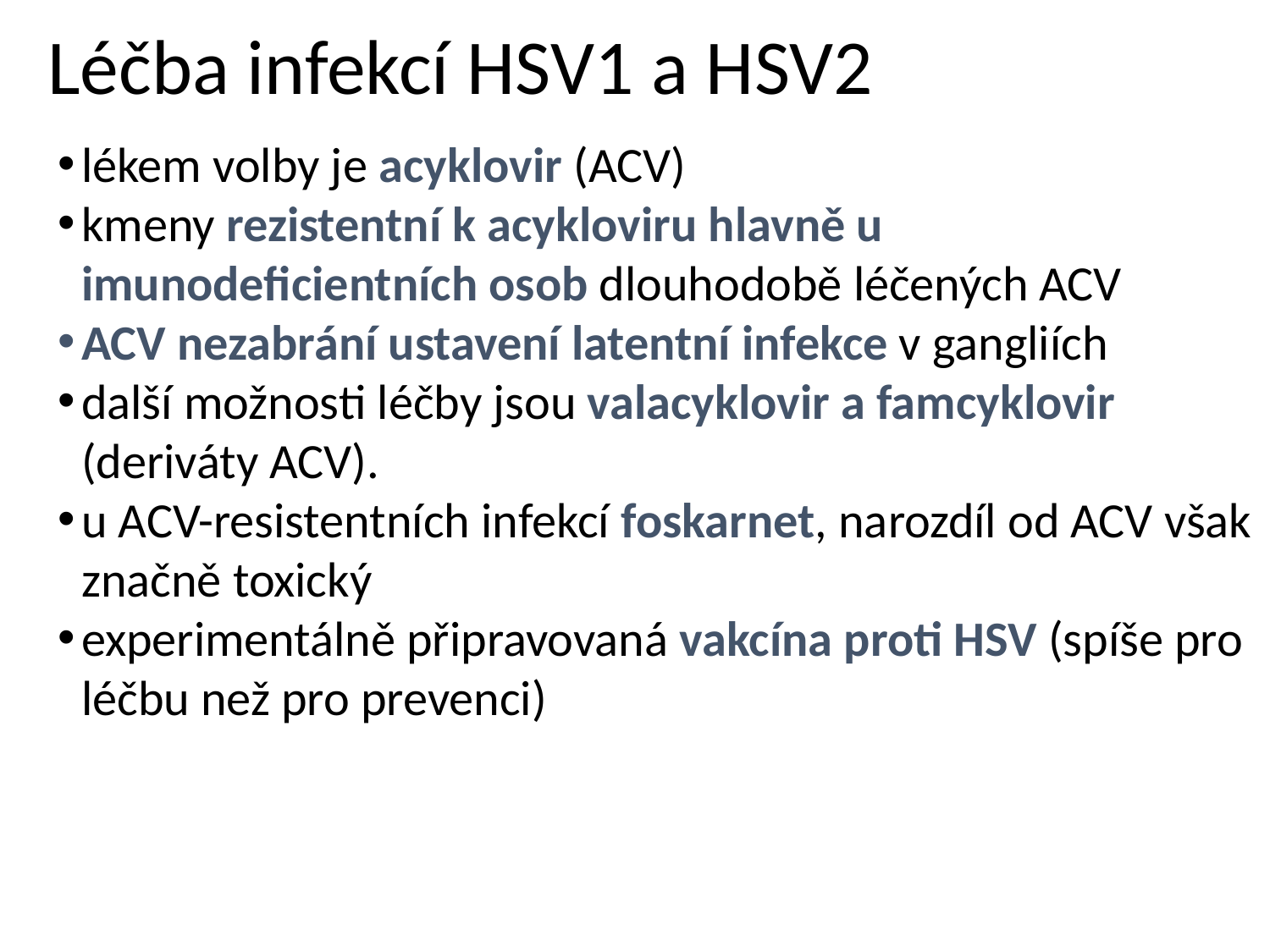

# Léčba infekcí HSV1 a HSV2
lékem volby je acyklovir (ACV)
kmeny rezistentní k acykloviru hlavně u imunodeficientních osob dlouhodobě léčených ACV
ACV nezabrání ustavení latentní infekce v gangliích
další možnosti léčby jsou valacyklovir a famcyklovir (deriváty ACV).
u ACV-resistentních infekcí foskarnet, narozdíl od ACV však značně toxický
experimentálně připravovaná vakcína proti HSV (spíše pro léčbu než pro prevenci)